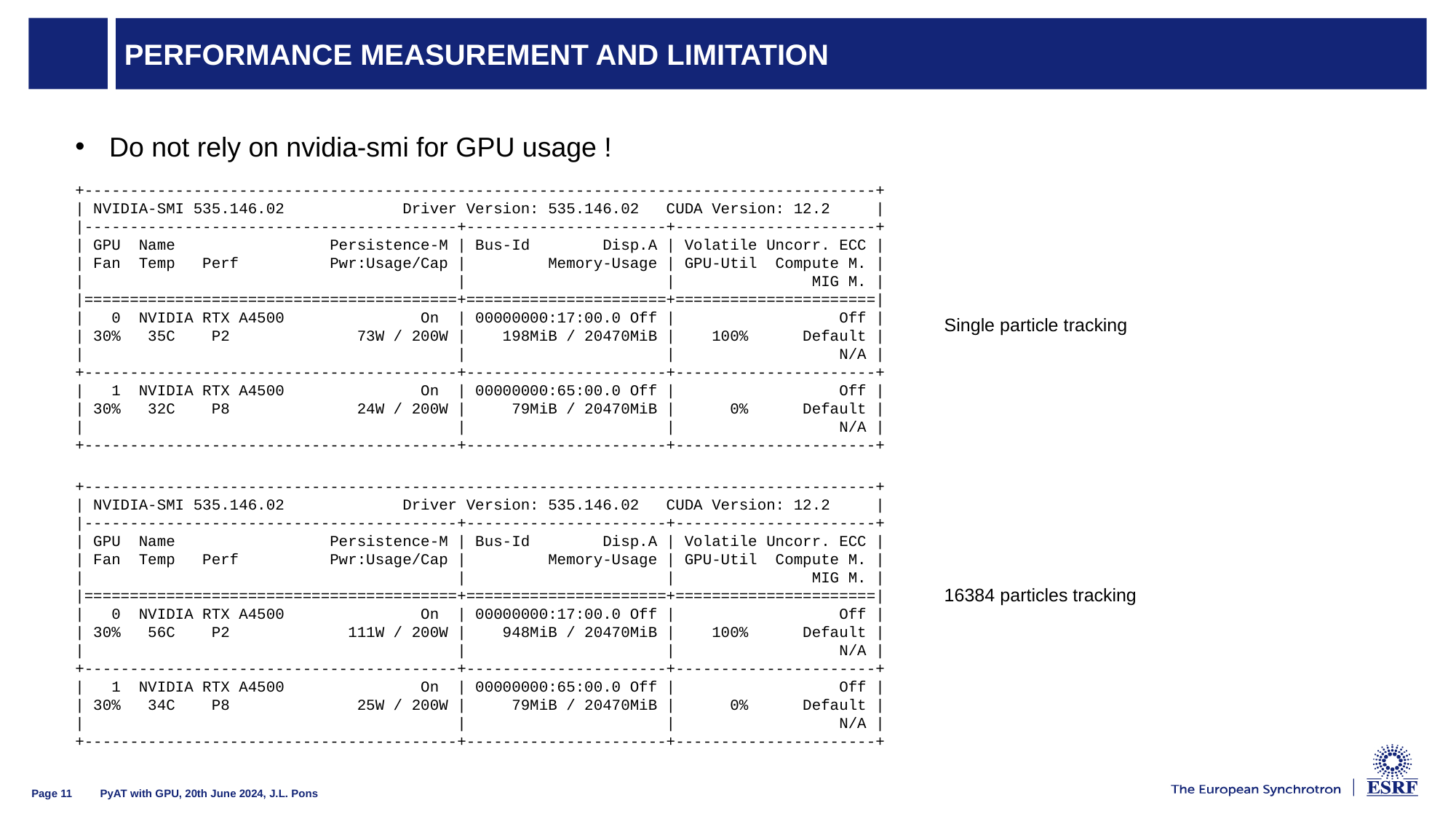

# PERFORMANCE MEASUREMENT AND LIMITATION
Do not rely on nvidia-smi for GPU usage !
+---------------------------------------------------------------------------------------+
| NVIDIA-SMI 535.146.02             Driver Version: 535.146.02   CUDA Version: 12.2     |
|-----------------------------------------+----------------------+----------------------+
| GPU  Name                 Persistence-M | Bus-Id        Disp.A | Volatile Uncorr. ECC |
| Fan  Temp   Perf          Pwr:Usage/Cap |         Memory-Usage | GPU-Util  Compute M. |
|                                         |                      |               MIG M. |
|=========================================+======================+======================|
|   0  NVIDIA RTX A4500               On  | 00000000:17:00.0 Off |                  Off |
| 30%   35C    P2              73W / 200W |    198MiB / 20470MiB |    100%      Default |
|                                         |                      |                  N/A |
+-----------------------------------------+----------------------+----------------------+
|   1  NVIDIA RTX A4500               On  | 00000000:65:00.0 Off |                  Off |
| 30%   32C    P8              24W / 200W |     79MiB / 20470MiB |      0%      Default |
|                                         |                      |                  N/A |
+-----------------------------------------+----------------------+----------------------+
Single particle tracking
+---------------------------------------------------------------------------------------+
| NVIDIA-SMI 535.146.02             Driver Version: 535.146.02   CUDA Version: 12.2     |
|-----------------------------------------+----------------------+----------------------+
| GPU  Name                 Persistence-M | Bus-Id        Disp.A | Volatile Uncorr. ECC |
| Fan  Temp   Perf          Pwr:Usage/Cap |         Memory-Usage | GPU-Util  Compute M. |
|                                         |                      |               MIG M. |
|=========================================+======================+======================|
|   0  NVIDIA RTX A4500               On  | 00000000:17:00.0 Off |                  Off |
| 30%   56C    P2             111W / 200W |    948MiB / 20470MiB |    100%      Default |
|                                         |                      |                  N/A |
+-----------------------------------------+----------------------+----------------------+
|   1  NVIDIA RTX A4500               On  | 00000000:65:00.0 Off |                  Off |
| 30%   34C    P8              25W / 200W |     79MiB / 20470MiB |      0%      Default |
|                                         |                      |                  N/A |
+-----------------------------------------+----------------------+----------------------+
16384 particles tracking
PyAT with GPU, 20th June 2024, J.L. Pons
Page 11
26/07/2013